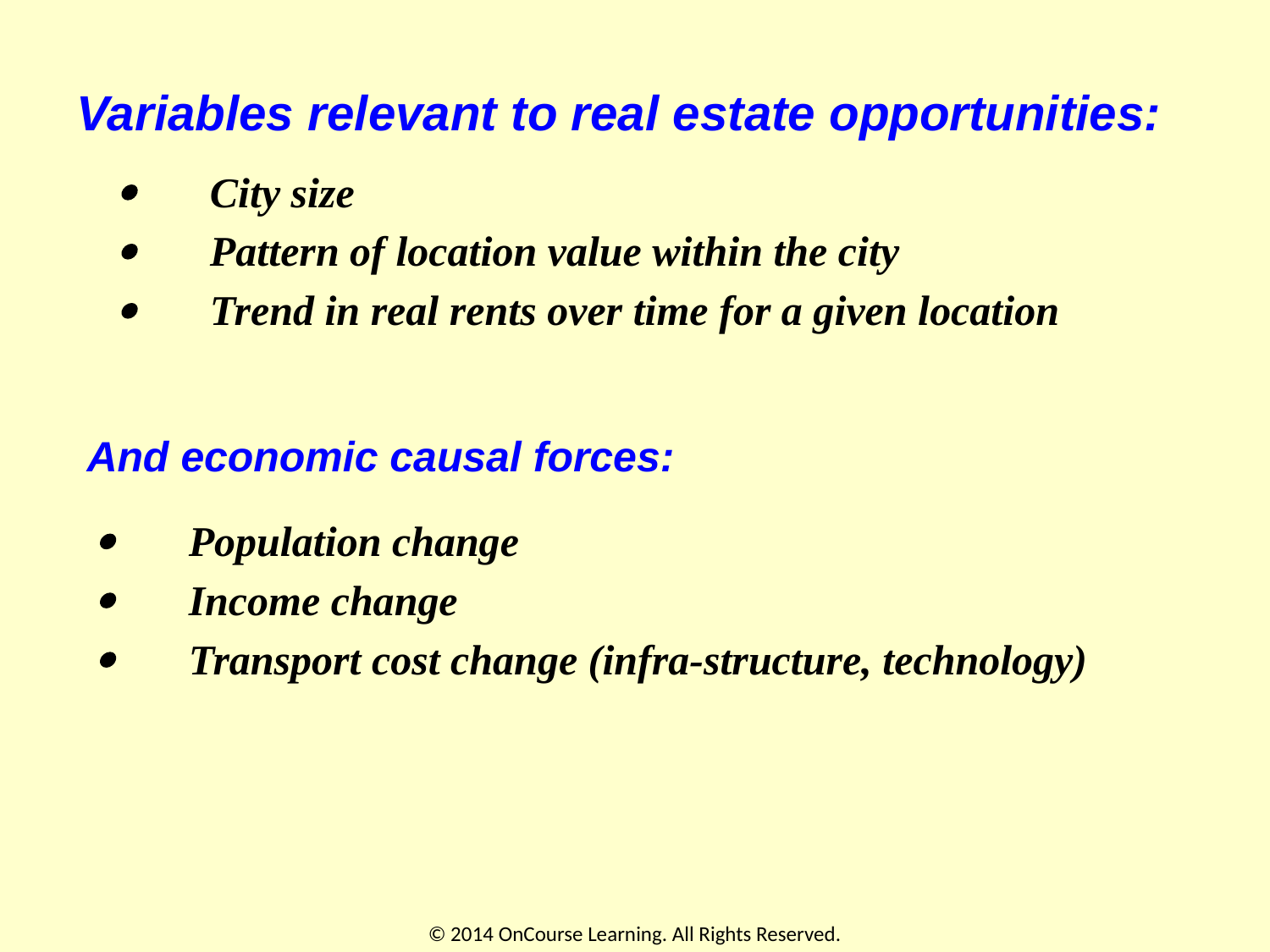

# Variables relevant to real estate opportunities:
•       City size
•       Pattern of location value within the city
•       Trend in real rents over time for a given location
And economic causal forces:
•       Population change
•       Income change
•       Transport cost change (infra-structure, technology)
© 2014 OnCourse Learning. All Rights Reserved.
58